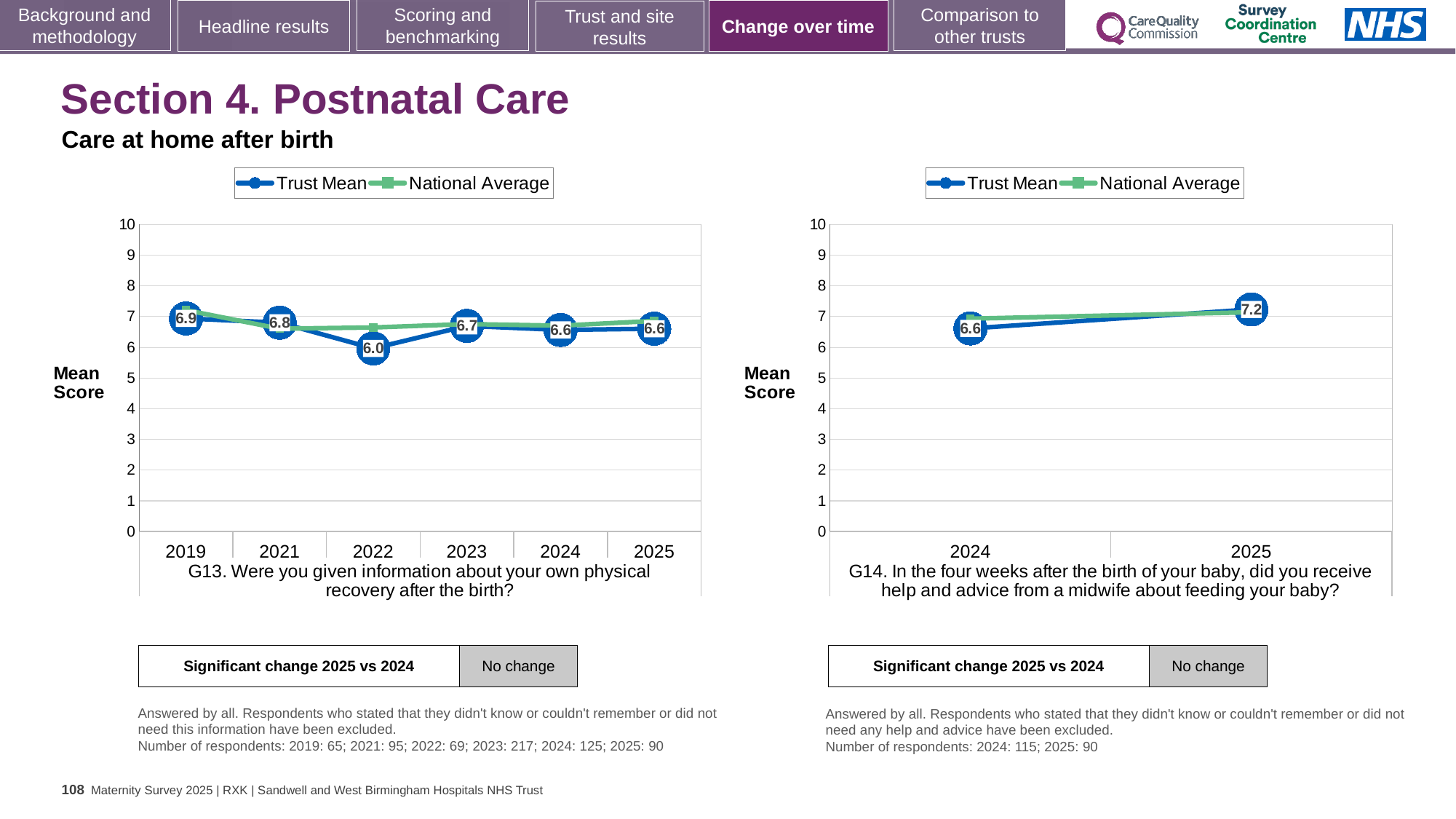

# Section 4. Postnatal Care
Care at home after birth

### Chart

| Category | Trust Mean | National Average |
|---|---|---|
| 2019 | 6.939157223356205 | 7.209404836482267 |
| 2021 | 6.800148950748111 | 6.60573509744572 |
| 2022 | 5.964198766864167 | 6.644355766554601 |
| 2023 | 6.696303562565296 | 6.755820428206989 |
| 2024 | 6.565134333248167 | 6.704159393789469 |
| 2025 | 6.604704268522086 | 6.858284167122888 |

### Chart

| Category | Trust Mean | National Average |
|---|---|---|
| 2024 | 6.613225509154491 | 6.931823654840223 |
| 2025 | 7.232511520205294 | 7.139863731143797 |
| Significant change 2025 vs 2024 | No change |
| --- | --- |
| Significant change 2025 vs 2024 | No change |
| --- | --- |
Answered by all. Respondents who stated that they didn't know or couldn't remember or did not need this information have been excluded.
Number of respondents: 2019: 65; 2021: 95; 2022: 69; 2023: 217; 2024: 125; 2025: 90
Answered by all. Respondents who stated that they didn't know or couldn't remember or did not need any help and advice have been excluded.
Number of respondents: 2024: 115; 2025: 90
108